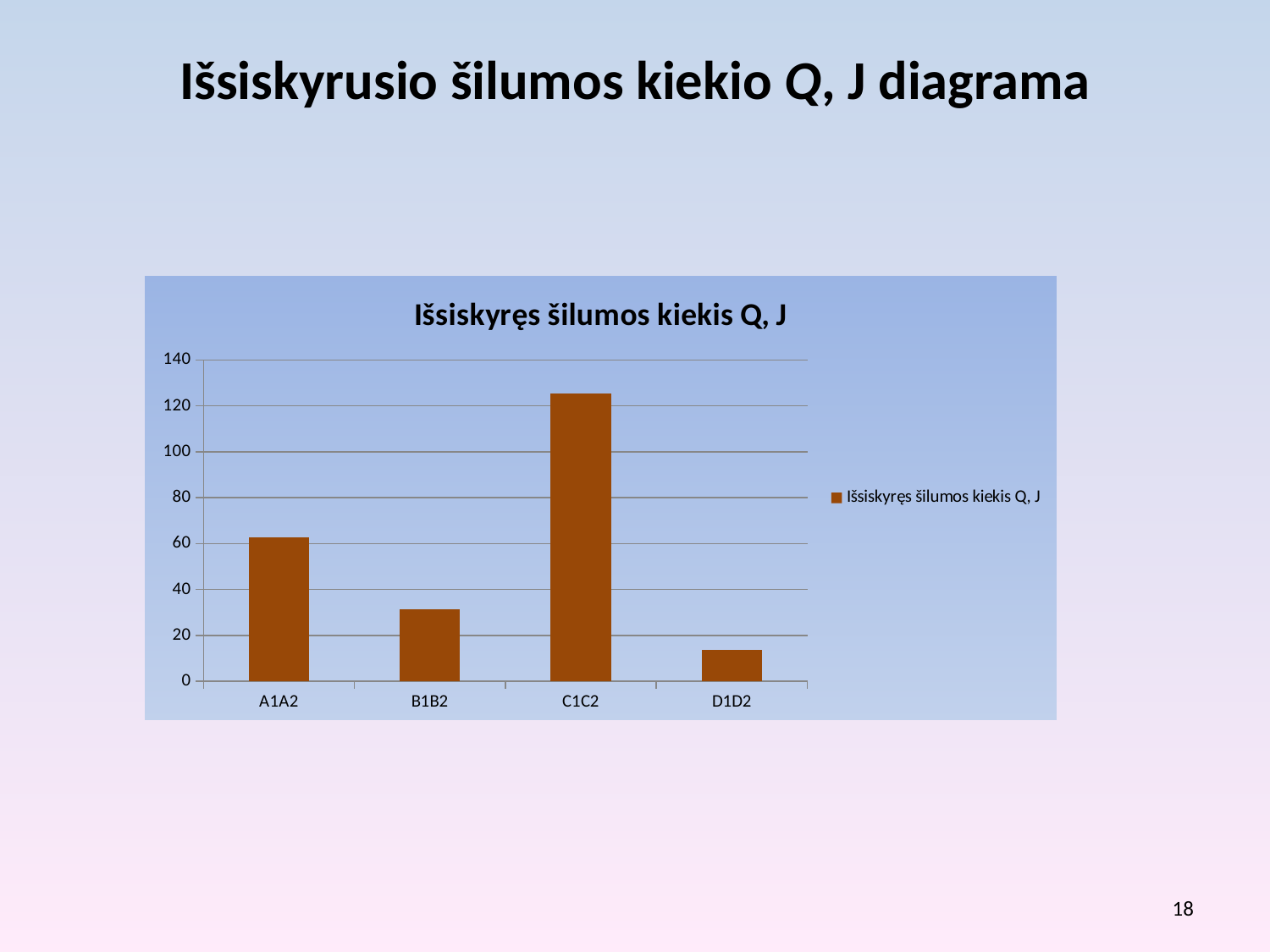

# Išsiskyrusio šilumos kiekio Q, J diagrama

### Chart: Išsiskyręs šilumos kiekis Q, J

| Category | Išsiskyręs šilumos kiekis Q, J |
|---|---|
| A1A2 | 62.7 |
| B1B2 | 31.4 |
| C1C2 | 125.4 |
| D1D2 | 13.5 |
18